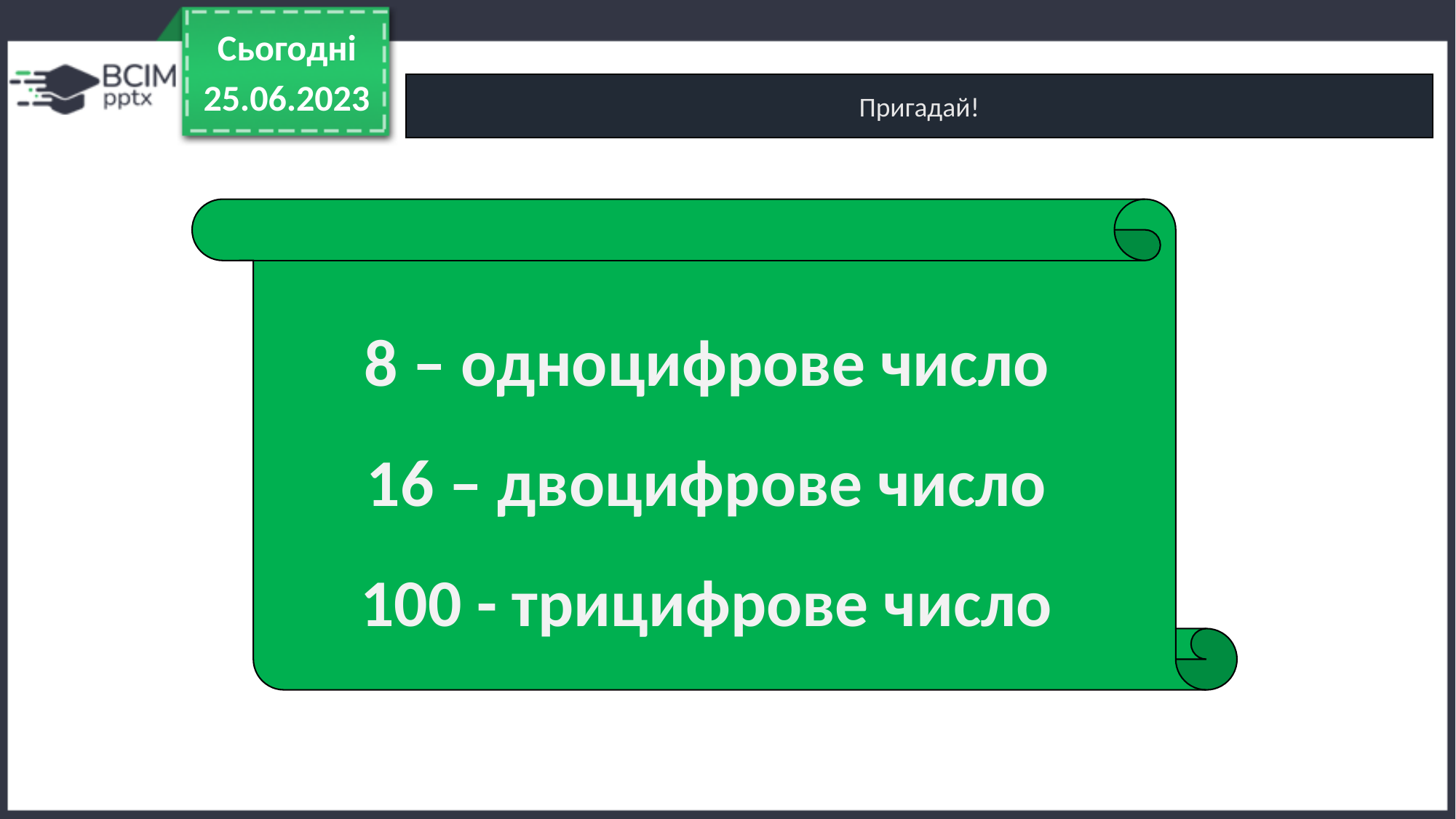

Сьогодні
25.06.2023
Пригадай!
Математика
Сьогодні
8 – одноцифрове число
16 – двоцифрове число
100 - трицифрове число
Урок
№4
Сьогодні
Сьогодні
25.06.2023